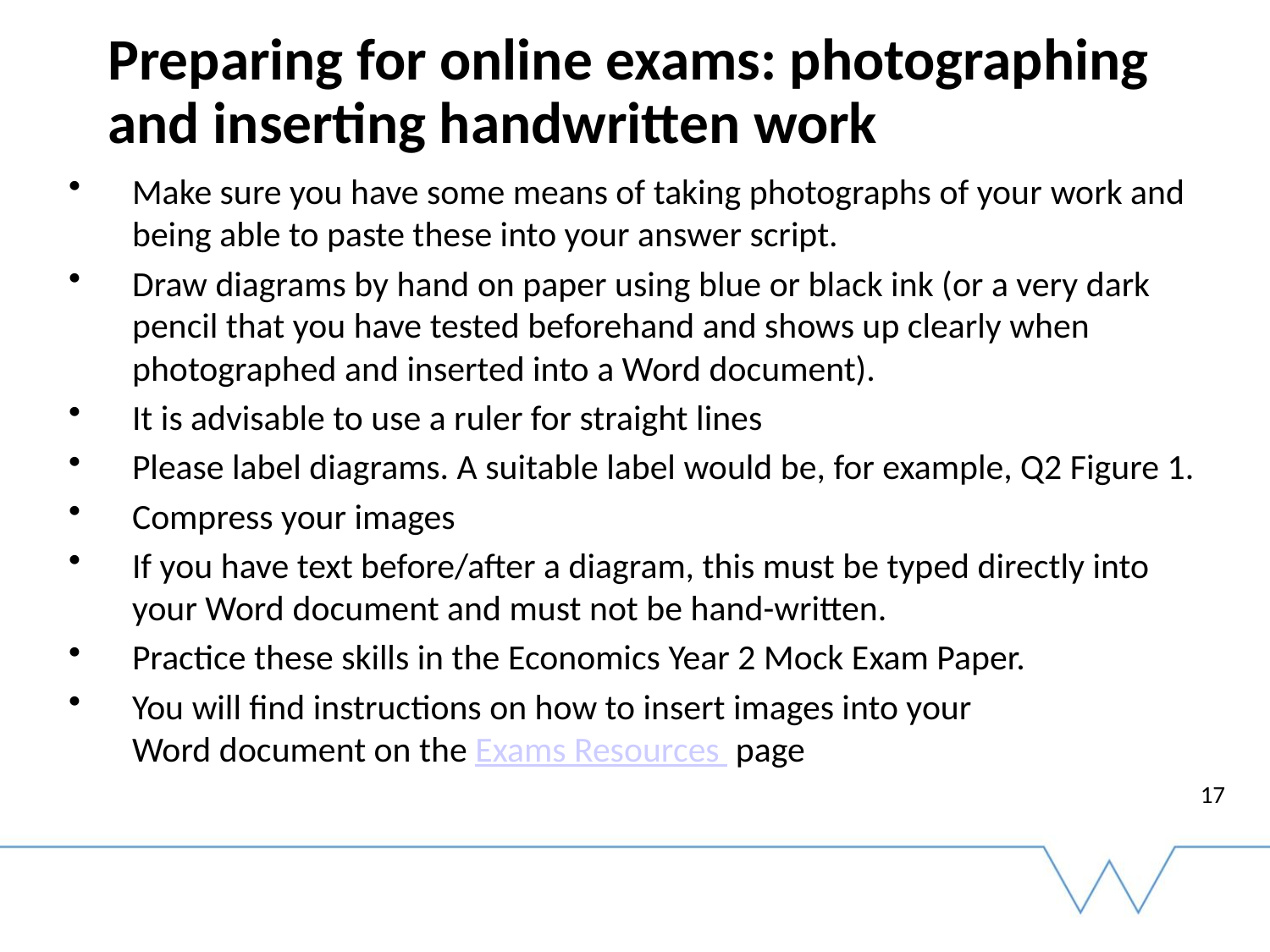

# Preparing for online exams: photographing and inserting handwritten work
Make sure you have some means of taking photographs of your work and being able to paste these into your answer script.
Draw diagrams by hand on paper using blue or black ink (or a very dark pencil that you have tested beforehand and shows up clearly when photographed and inserted into a Word document).
It is advisable to use a ruler for straight lines
Please label diagrams. A suitable label would be, for example, Q2 Figure 1.
Compress your images
If you have text before/after a diagram, this must be typed directly into your Word document and must not be hand-written.
Practice these skills in the Economics Year 2 Mock Exam Paper.
You will find instructions on how to insert images into your Word document on the Exams Resources  page

17